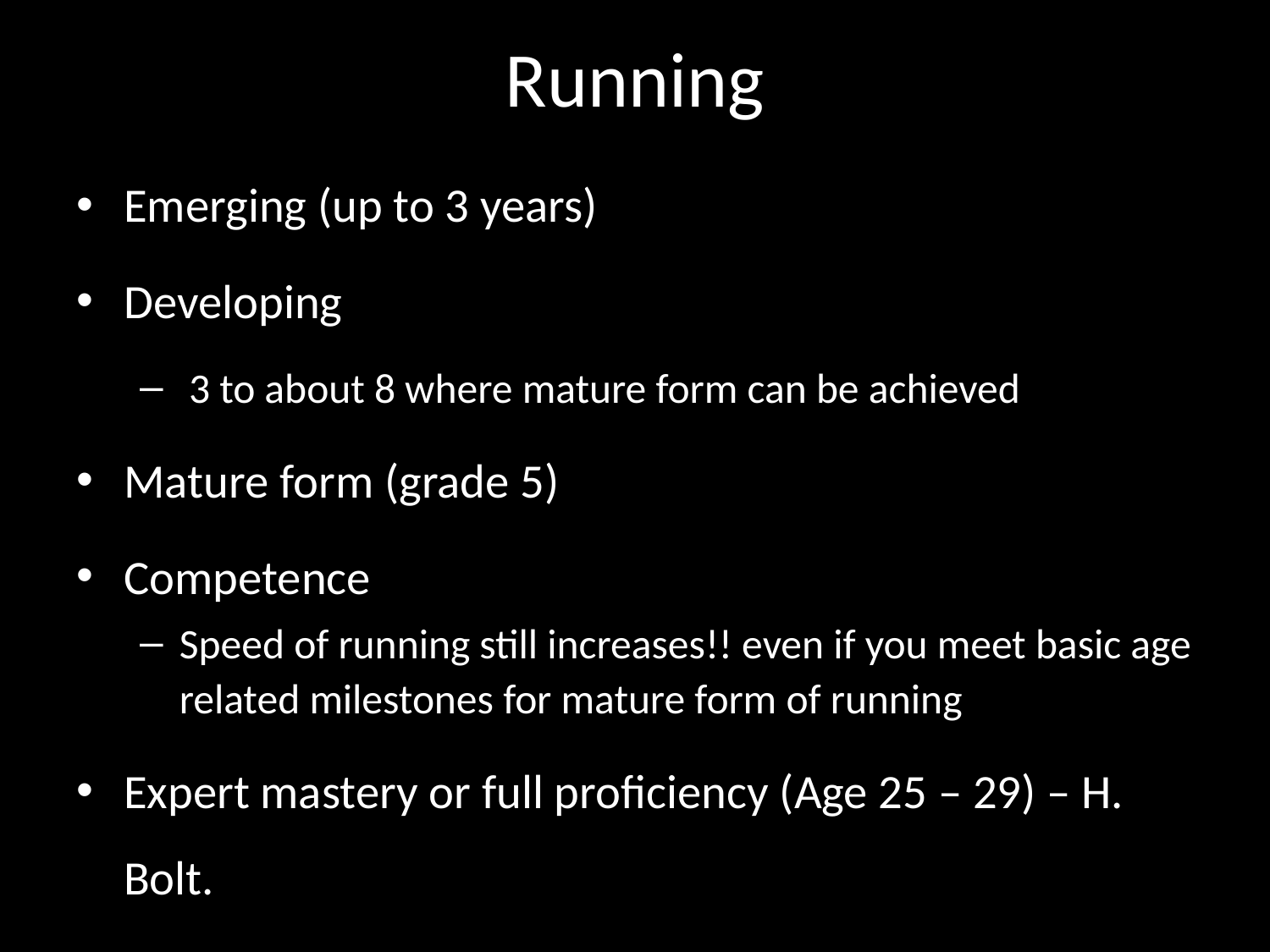

# Running
Emerging (up to 3 years)
Developing
 3 to about 8 where mature form can be achieved
Mature form (grade 5)
Competence
Speed of running still increases!! even if you meet basic age related milestones for mature form of running
Expert mastery or full proficiency (Age 25 – 29) – H. Bolt.